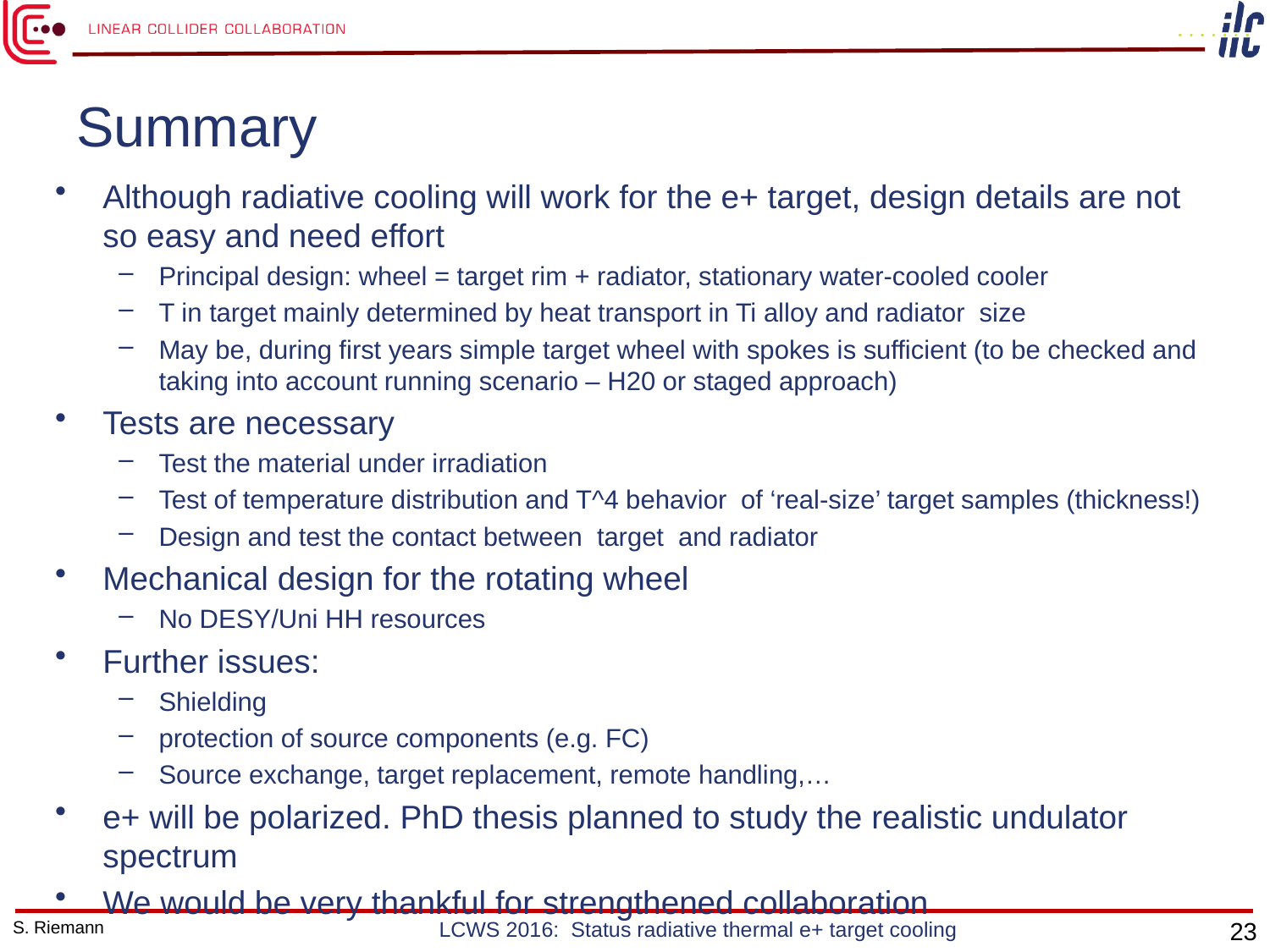

# Summary
Although radiative cooling will work for the e+ target, design details are not so easy and need effort
Principal design: wheel = target rim + radiator, stationary water-cooled cooler
T in target mainly determined by heat transport in Ti alloy and radiator  size
May be, during first years simple target wheel with spokes is sufficient (to be checked and taking into account running scenario – H20 or staged approach)
Tests are necessary
Test the material under irradiation
Test of temperature distribution and T^4 behavior  of ‘real-size’ target samples (thickness!)
Design and test the contact between  target  and radiator
Mechanical design for the rotating wheel
No DESY/Uni HH resources
Further issues:
Shielding
protection of source components (e.g. FC)
Source exchange, target replacement, remote handling,…
e+ will be polarized. PhD thesis planned to study the realistic undulator spectrum
We would be very thankful for strengthened collaboration
S. Riemann
LCWS 2016:  Status radiative thermal e+ target cooling
23